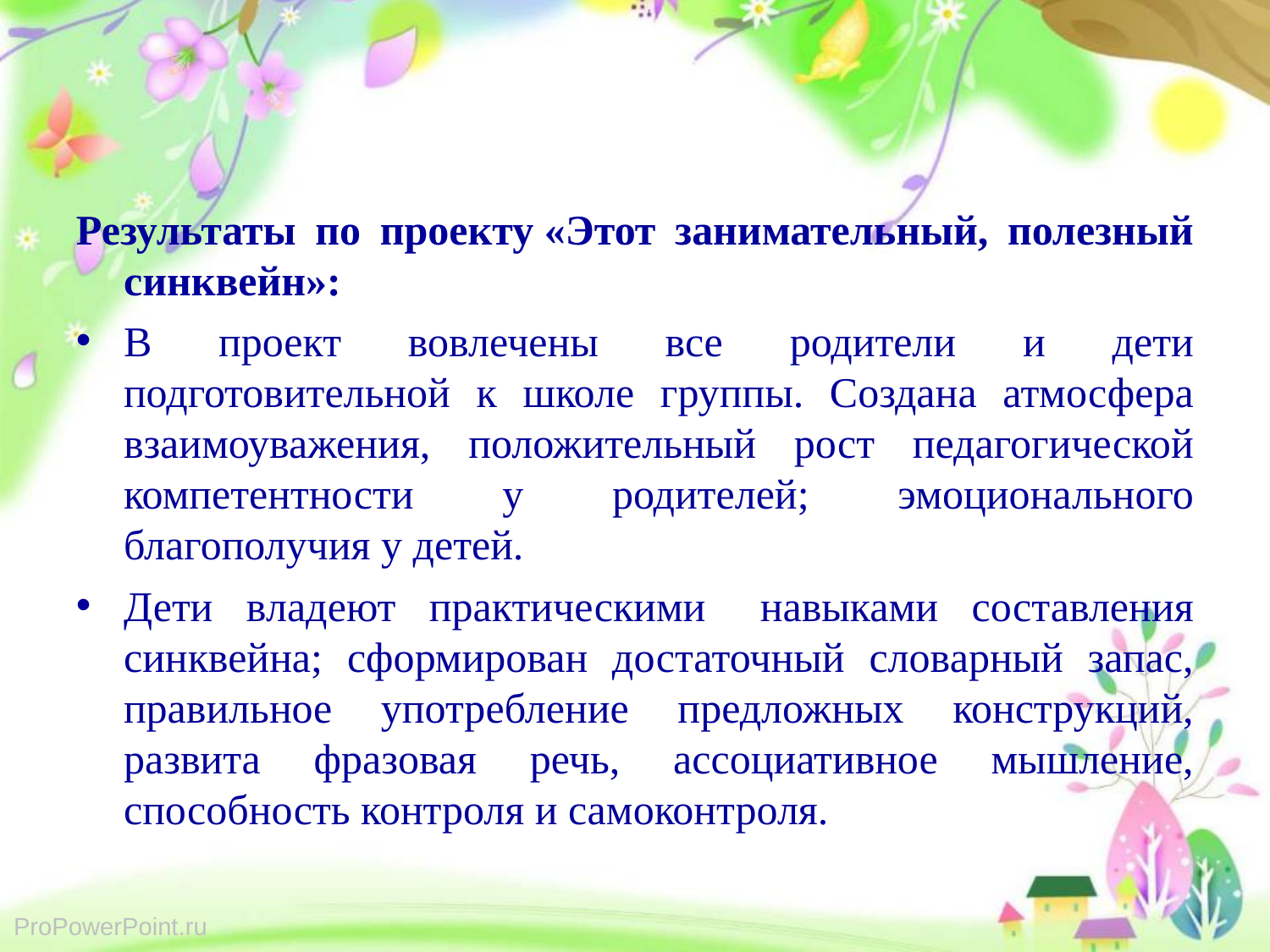

#
Результаты по проекту «Этот занимательный, полезный синквейн»:
В проект вовлечены все родители и дети подготовительной к школе группы. Создана атмосфера взаимоуважения, положительный рост педагогической компетентности у родителей; эмоционального благополучия у детей.
Дети владеют практическими   навыками составления синквейна; cформирован достаточный словарный запас, правильное употребление предложных конструкций, развита фразовая речь, ассоциативное мышление, способность контроля и самоконтроля.